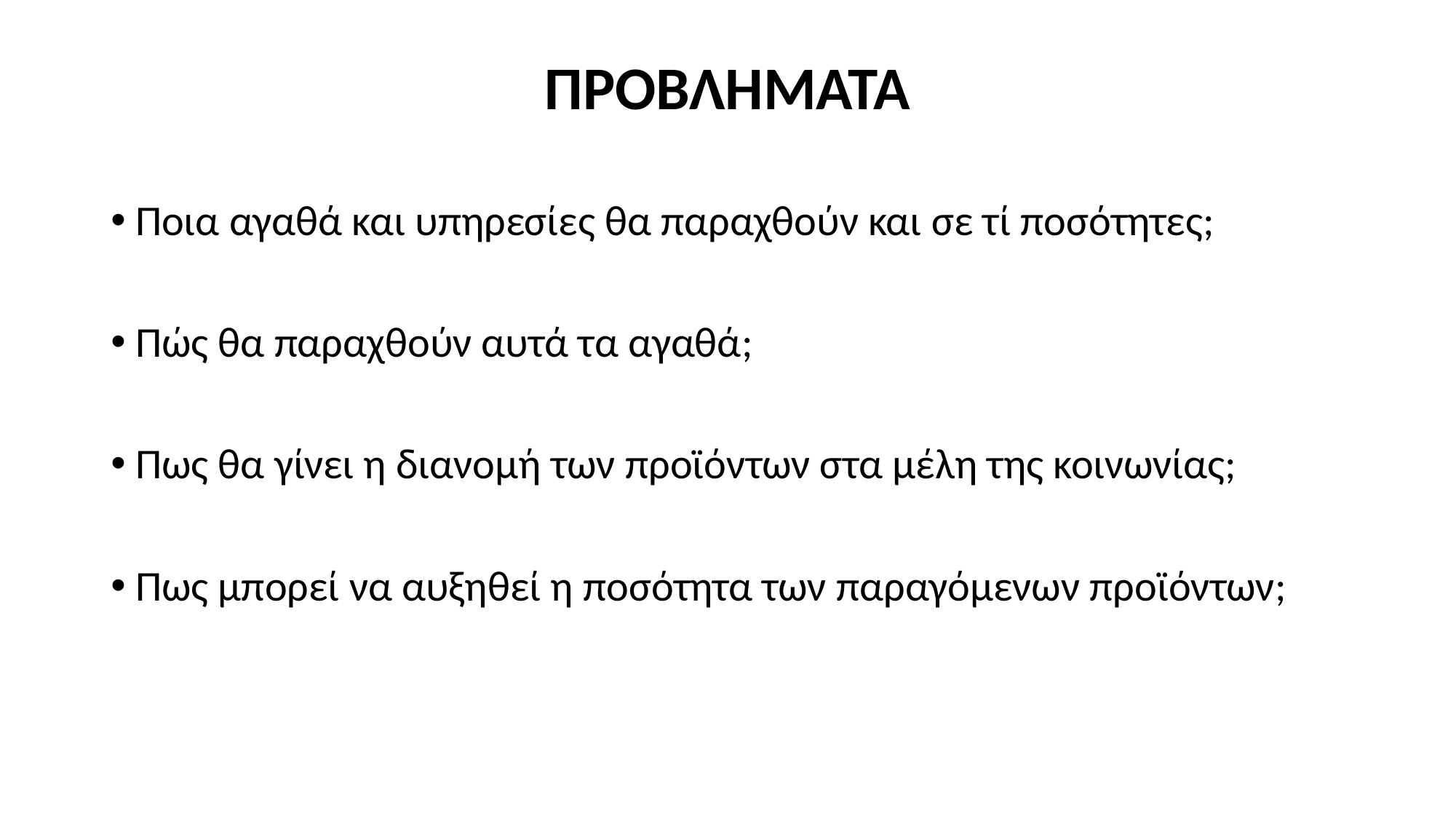

ΠΡΟΒΛΗΜΑΤΑ

 Ποια αγαθά και υπηρεσίες θα παραχθούν και σε τί ποσότητες;

 Πώς θα παραχθούν αυτά τα αγαθά;

 Πως θα γίνει η διανομή των προϊόντων στα μέλη της κοινωνίας;

 Πως μπορεί να αυξηθεί η ποσότητα των παραγόμενων προϊόντων;